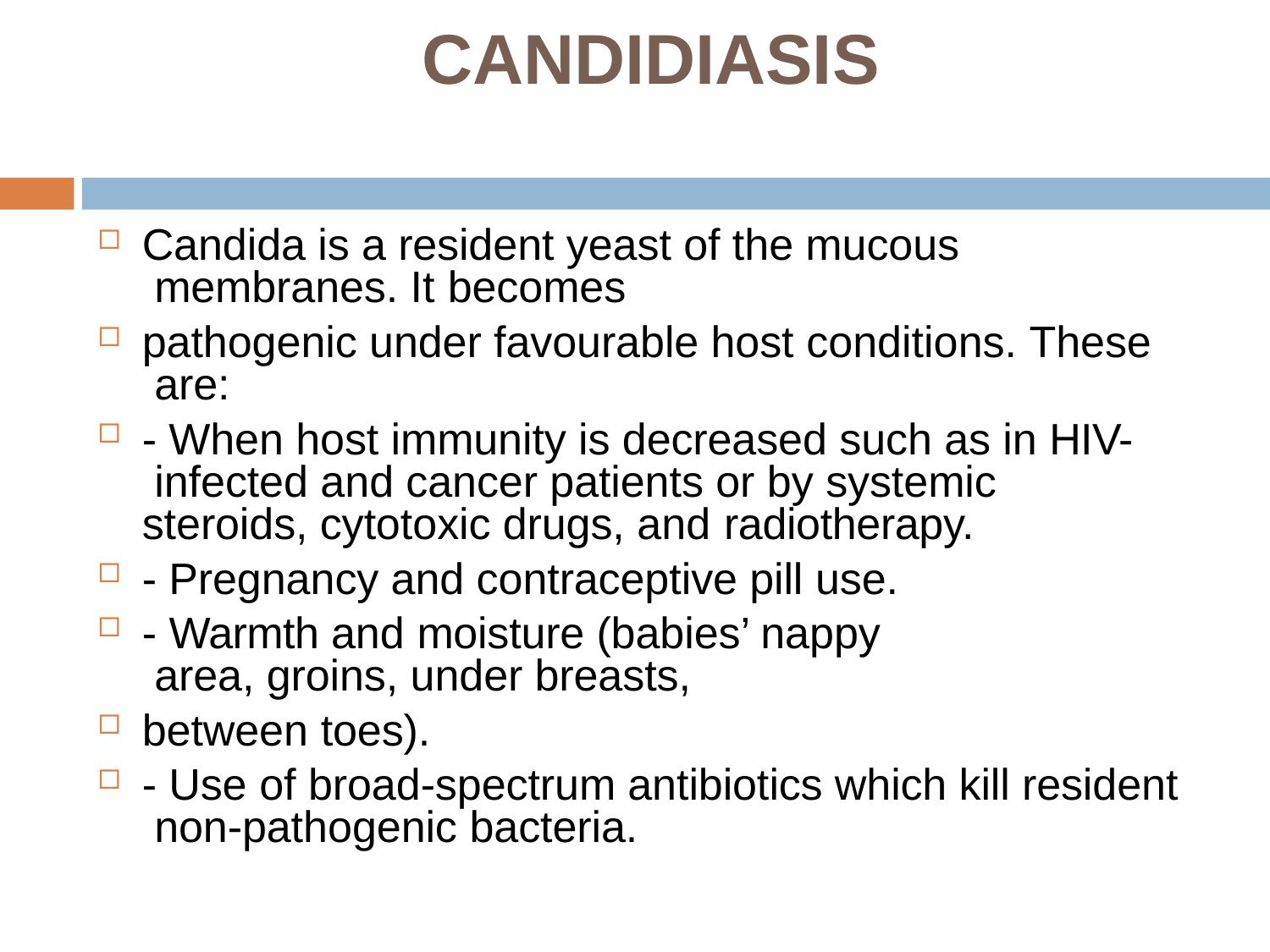

# CANDIDIASIS
Candida is a resident yeast of the mucous  membranes. It becomes
pathogenic under favourable host conditions. These  are:
- When host immunity is decreased such as in HIV-  infected and cancer patients or by systemic  steroids, cytotoxic drugs, and radiotherapy.
- Pregnancy and contraceptive pill use.
- Warmth and moisture (babies’ nappy  area, groins, under breasts,
between toes).
- Use of broad-spectrum antibiotics which kill resident  non-pathogenic bacteria.